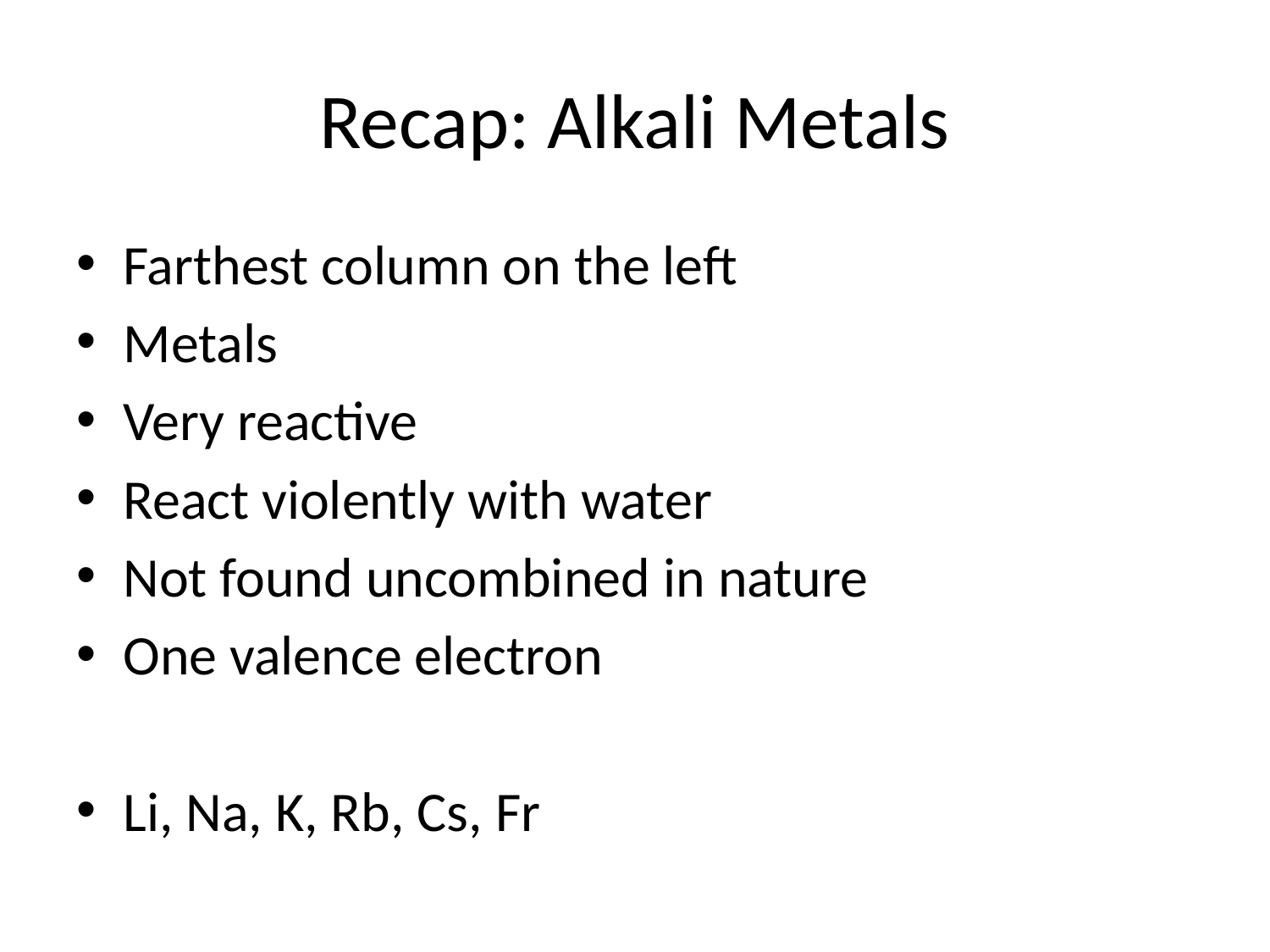

# Recap: Alkali Metals
Farthest column on the left
Metals
Very reactive
React violently with water
Not found uncombined in nature
One valence electron

Li, Na, K, Rb, Cs, Fr